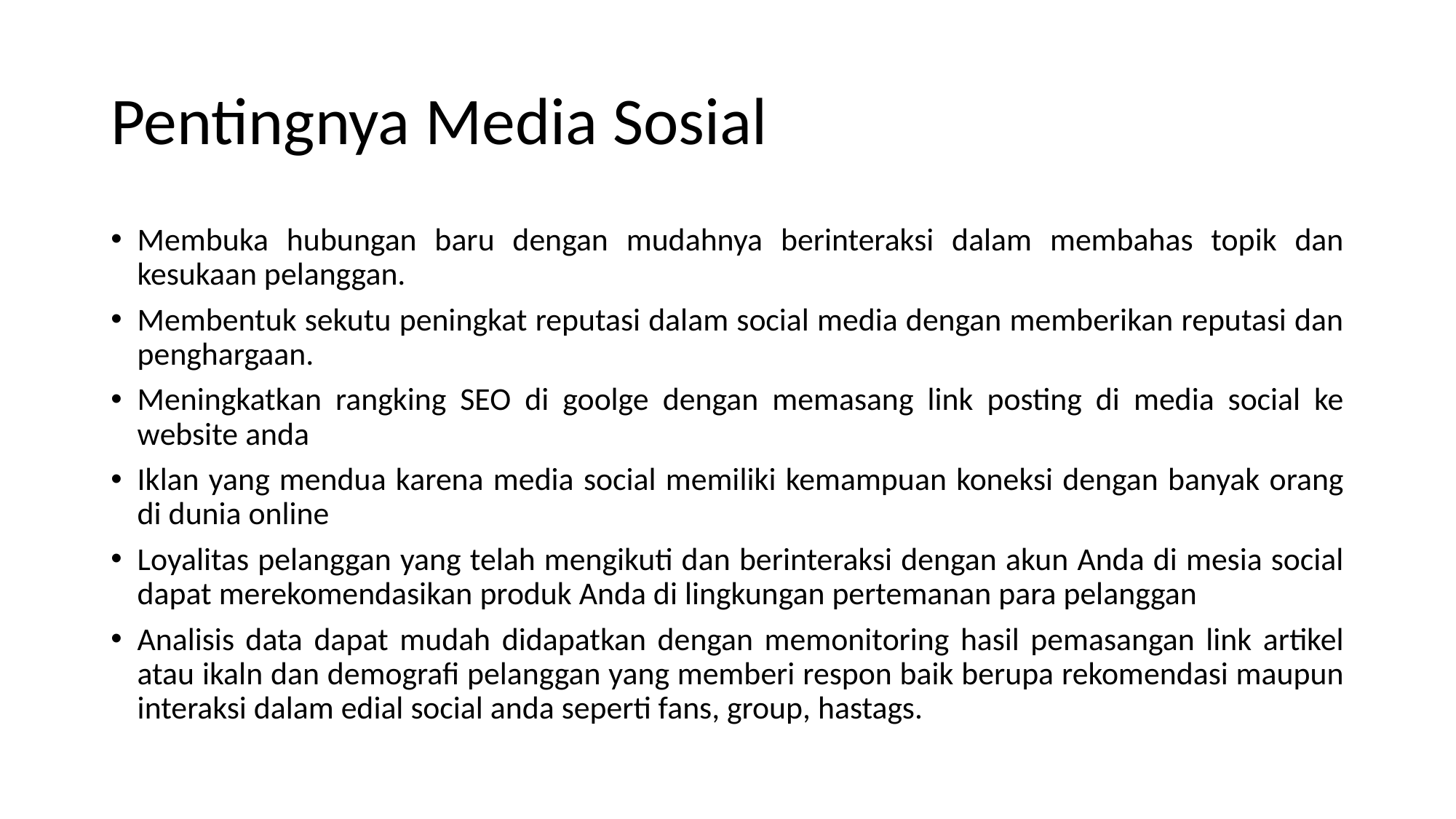

# Pentingnya Media Sosial
Membuka hubungan baru dengan mudahnya berinteraksi dalam membahas topik dan kesukaan pelanggan.
Membentuk sekutu peningkat reputasi dalam social media dengan memberikan reputasi dan penghargaan.
Meningkatkan rangking SEO di goolge dengan memasang link posting di media social ke website anda
Iklan yang mendua karena media social memiliki kemampuan koneksi dengan banyak orang di dunia online
Loyalitas pelanggan yang telah mengikuti dan berinteraksi dengan akun Anda di mesia social dapat merekomendasikan produk Anda di lingkungan pertemanan para pelanggan
Analisis data dapat mudah didapatkan dengan memonitoring hasil pemasangan link artikel atau ikaln dan demografi pelanggan yang memberi respon baik berupa rekomendasi maupun interaksi dalam edial social anda seperti fans, group, hastags.